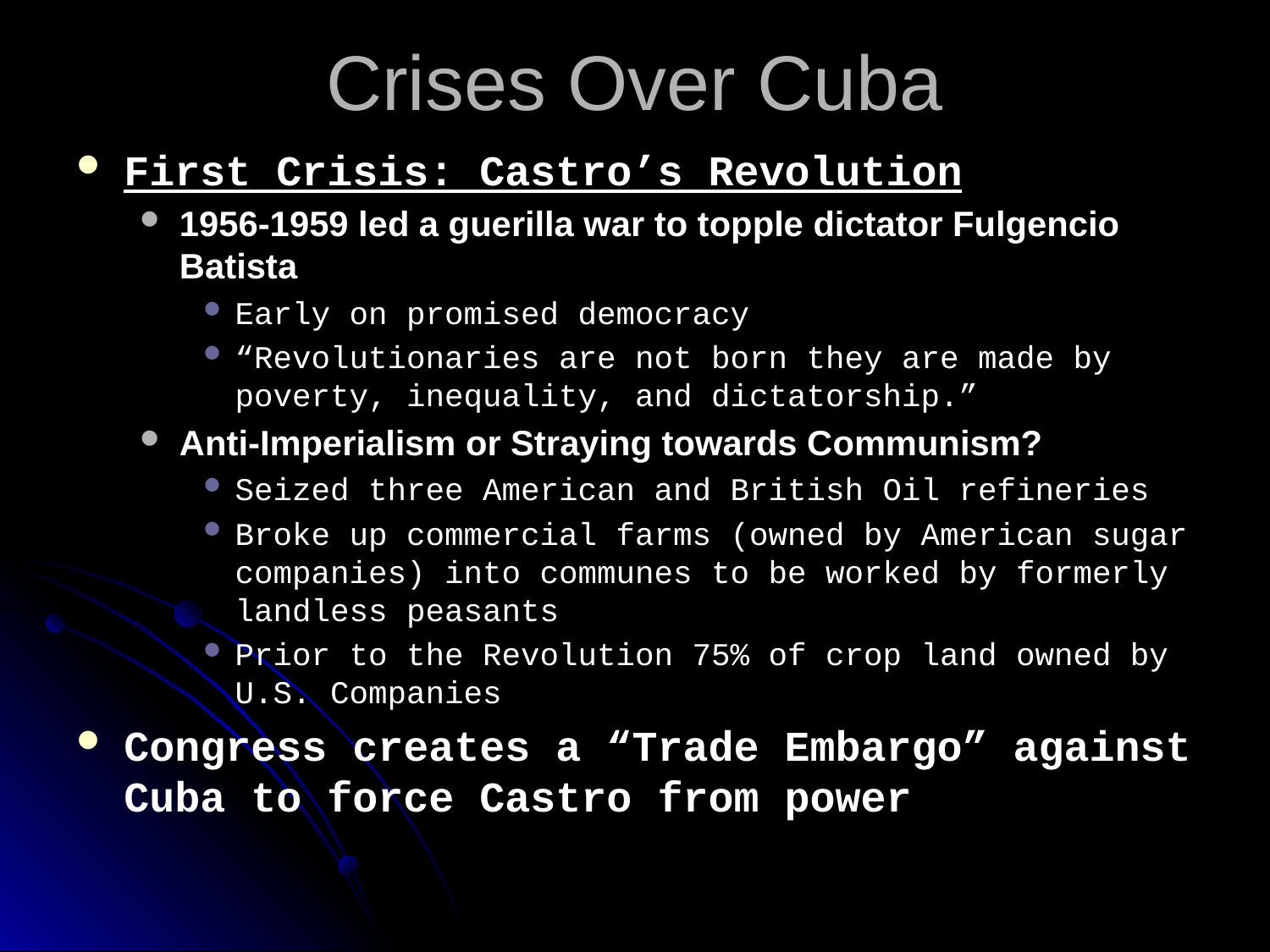

# Crises Over Cuba
First Crisis: Castro’s Revolution
1956-1959 led a guerilla war to topple dictator Fulgencio Batista
Early on promised democracy
“Revolutionaries are not born they are made by poverty, inequality, and dictatorship.”
Anti-Imperialism or Straying towards Communism?
Seized three American and British Oil refineries
Broke up commercial farms (owned by American sugar companies) into communes to be worked by formerly landless peasants
Prior to the Revolution 75% of crop land owned by U.S. Companies
Congress creates a “Trade Embargo” against Cuba to force Castro from power